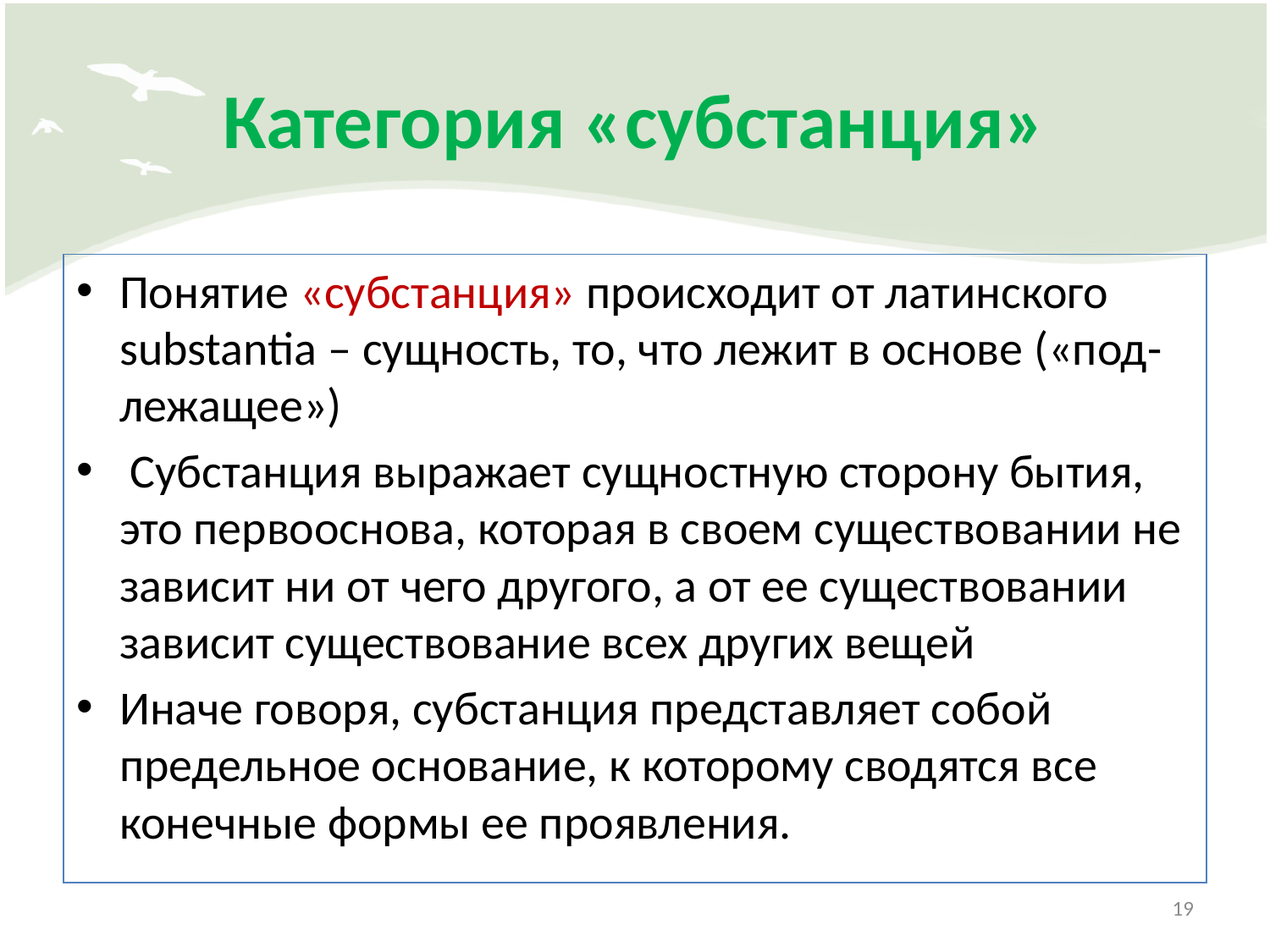

# Категория «субстанция»
Понятие «субстанция» происходит от латинского substantia – сущность, то, что лежит в основе («под-лежащее»)
 Субстанция выражает сущностную сторону бытия, это первооснова, которая в своем существовании не зависит ни от чего другого, а от ее существовании зависит существование всех других вещей
Иначе говоря, субстанция представляет собой предельное основание, к которому сводятся все конечные формы ее проявления.
19